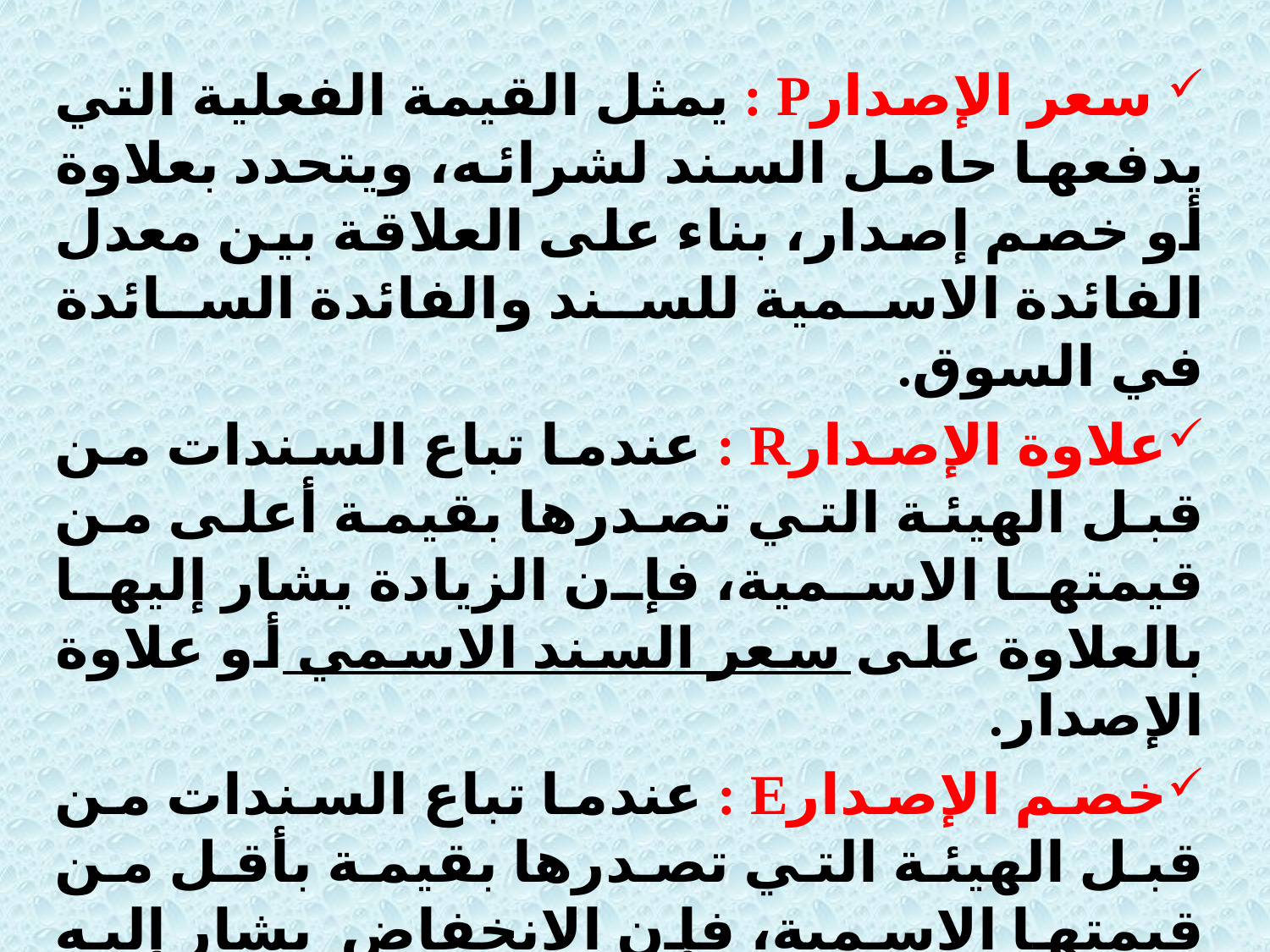

سعر الإصدارP : يمثل القيمة الفعلية التي يدفعها حامل السند لشرائه، ويتحدد بعلاوة أو خصم إصدار، بناء على العلاقة بين معدل الفائدة الاسمية للسند والفائدة السائدة في السوق.
علاوة الإصدارR : عندما تباع السندات من قبل الهيئة التي تصدرها بقيمة أعلى من قيمتها الاسمية، فإن الزيادة يشار إليها بالعلاوة على سعر السند الاسمي أو علاوة الإصدار.
خصم الإصدارE : عندما تباع السندات من قبل الهيئة التي تصدرها بقيمة بأقل من قيمتها الاسمية، فإن الانخفاض  يشار إليه بالخصم على سعر السند الاسمي أو خصم الإصدار.
 مصاريف الإصدارF : هي النفقات التي تتكبدها الشركة عندما تُصدر سندات في السوق، وتشمل: مصاريف إدرية، مصاريف طباعة السندات، مصاريف الإعلان، علاوة مكتب السمسرة ...